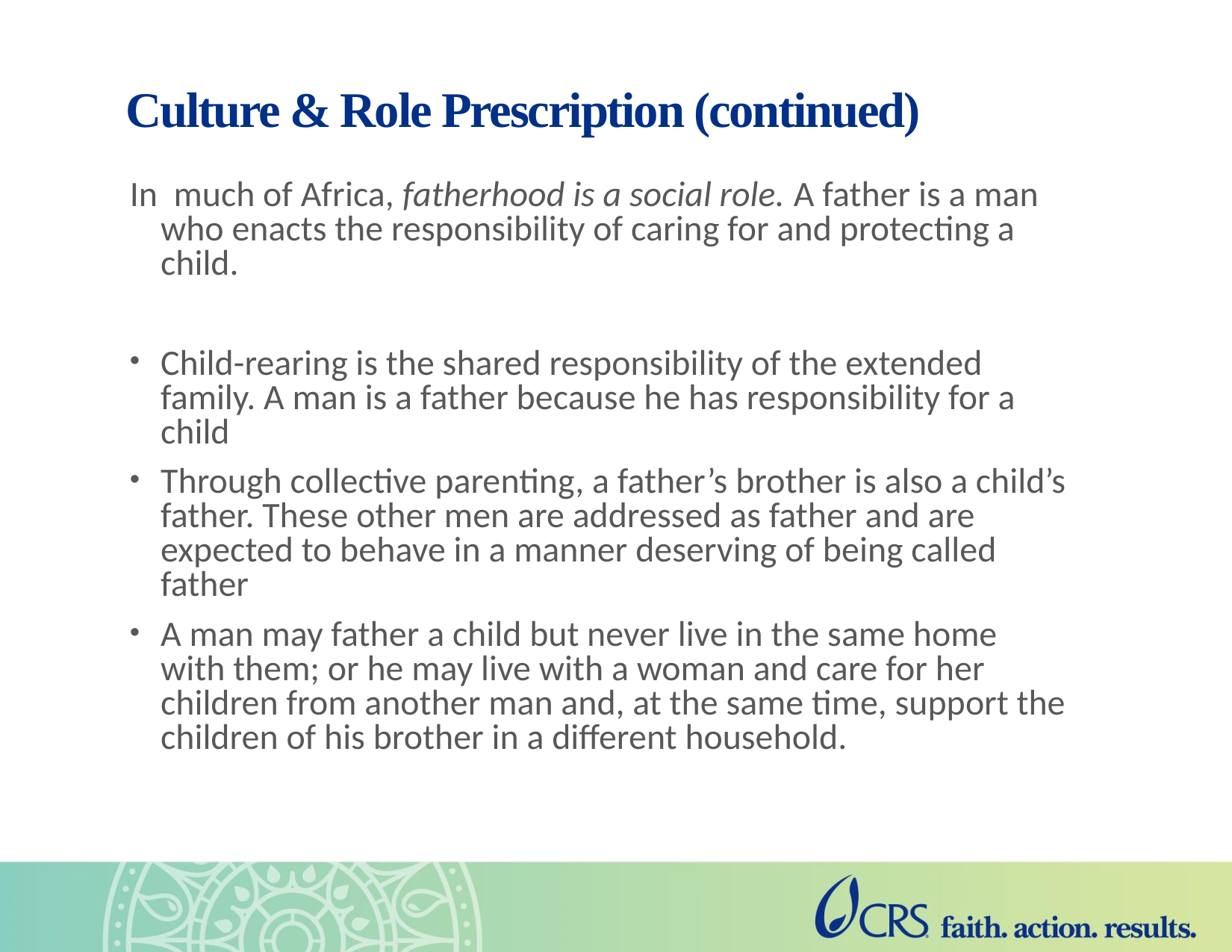

# Culture & Role Prescription (continued)
In  much of Africa, fatherhood is a social role. A father is a man who enacts the responsibility of caring for and protecting a child.

Child-rearing is the shared responsibility of the extended family. A man is a father because he has responsibility for a child
Through collective parenting, a father’s brother is also a child’s father. These other men are addressed as father and are expected to behave in a manner deserving of being called father
A man may father a child but never live in the same home with them; or he may live with a woman and care for her children from another man and, at the same time, support the children of his brother in a different household.